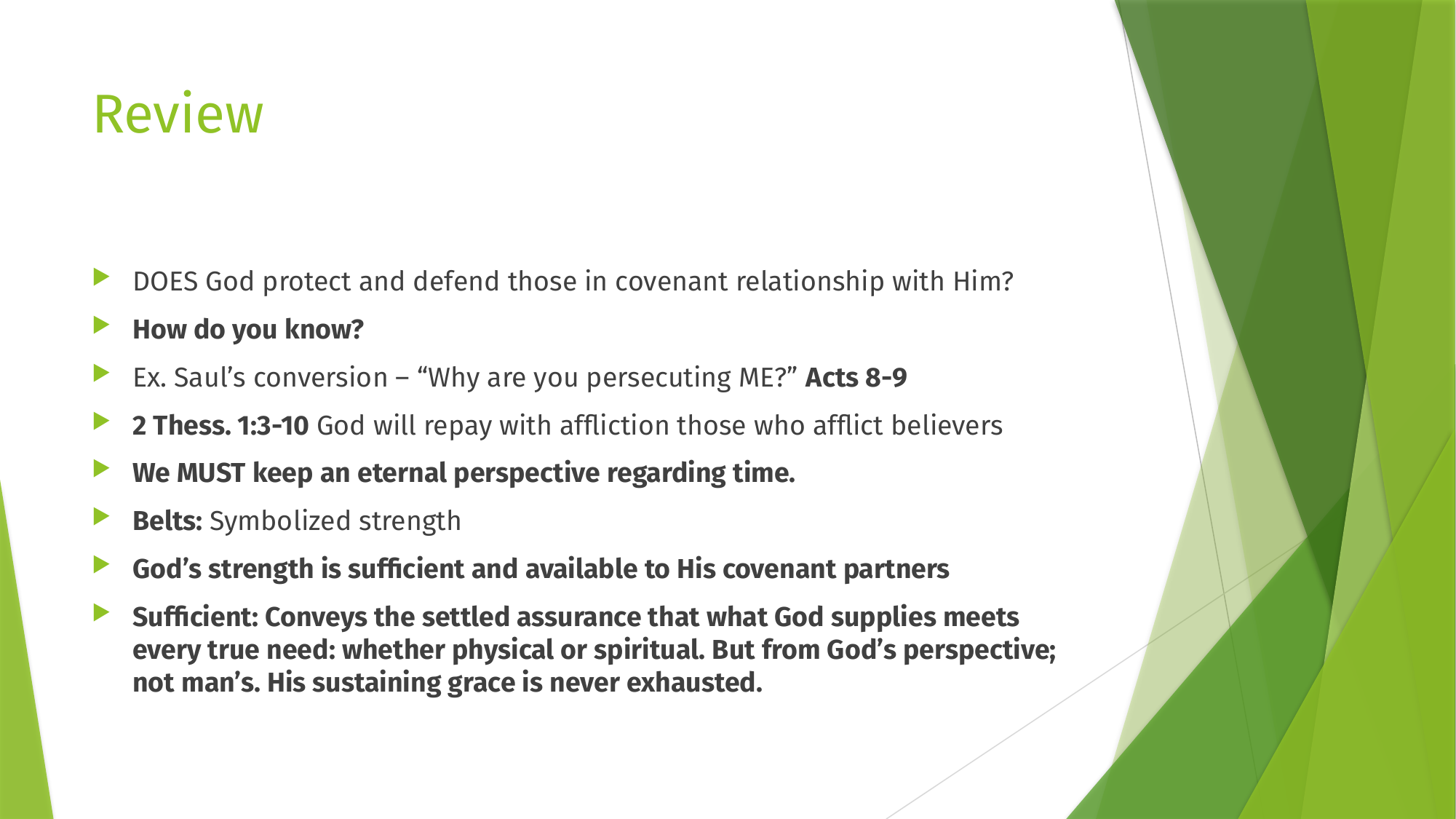

# Review
DOES God protect and defend those in covenant relationship with Him?
How do you know?
Ex. Saul’s conversion – “Why are you persecuting ME?” Acts 8-9
2 Thess. 1:3-10 God will repay with affliction those who afflict believers
We MUST keep an eternal perspective regarding time.
Belts: Symbolized strength
God’s strength is sufficient and available to His covenant partners
Sufficient: Conveys the settled assurance that what God supplies meets every true need: whether physical or spiritual. But from God’s perspective; not man’s. His sustaining grace is never exhausted.